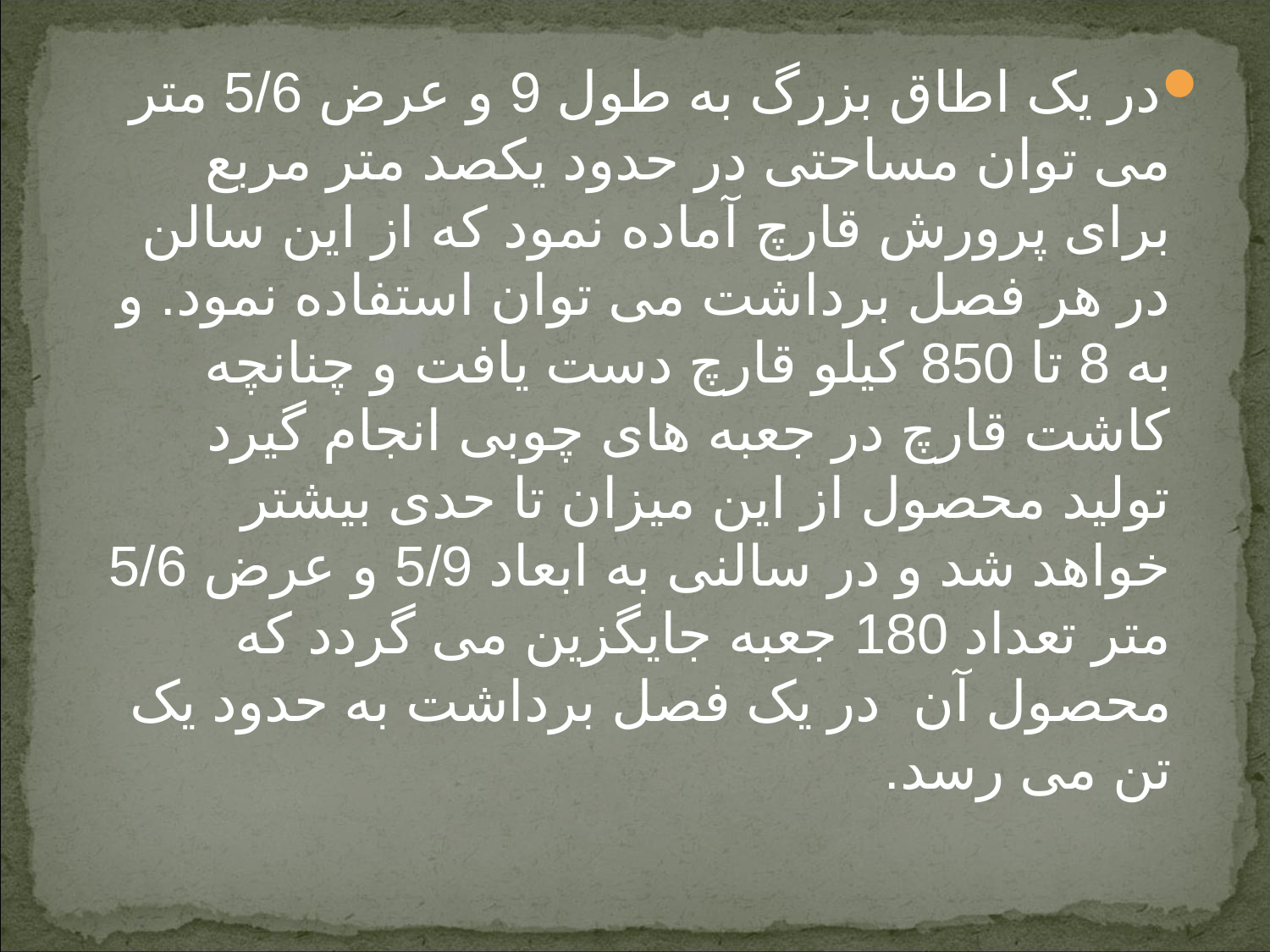

در یک اطاق بزرگ به طول 9 و عرض 5/6 متر می توان مساحتی در حدود یکصد متر مربع برای پرورش قارچ آماده نمود که از این سالن در هر فصل برداشت می توان استفاده نمود. و به 8 تا 850 کیلو قارچ دست یافت و چنانچه کاشت قارچ در جعبه های چوبی انجام گیرد تولید محصول از این میزان تا حدی بیشتر خواهد شد و در سالنی به ابعاد 5/9 و عرض 5/6 متر تعداد 180 جعبه جایگزین می گردد که محصول آن  در یک فصل برداشت به حدود یک تن می رسد.